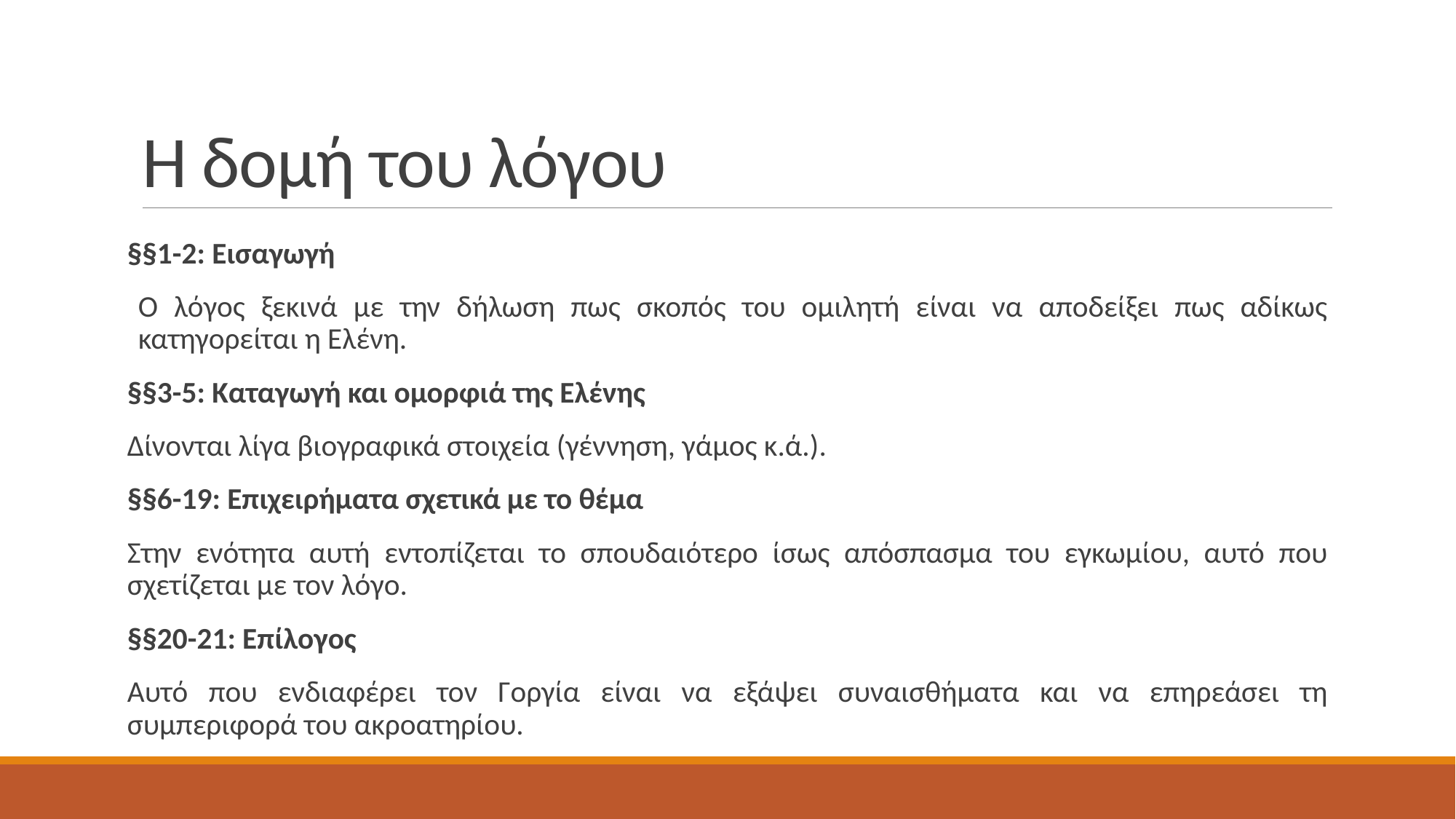

# Η δομή του λόγου
§§1-2: Εισαγωγή
Ο λόγος ξεκινά με την δήλωση πως σκοπός του ομιλητή είναι να αποδείξει πως αδίκως κατηγορείται η Ελένη.
§§3-5: Καταγωγή και ομορφιά της Ελένης
Δίνονται λίγα βιογραφικά στοιχεία (γέννηση, γάμος κ.ά.).
§§6-19: Επιχειρήματα σχετικά με το θέμα
Στην ενότητα αυτή εντοπίζεται το σπουδαιότερο ίσως απόσπασμα του εγκωμίου, αυτό που σχετίζεται με τον λόγο.
§§20-21: Επίλογος
Αυτό που ενδιαφέρει τον Γοργία είναι να εξάψει συναισθήματα και να επηρεάσει τη συμπεριφορά του ακροατηρίου.